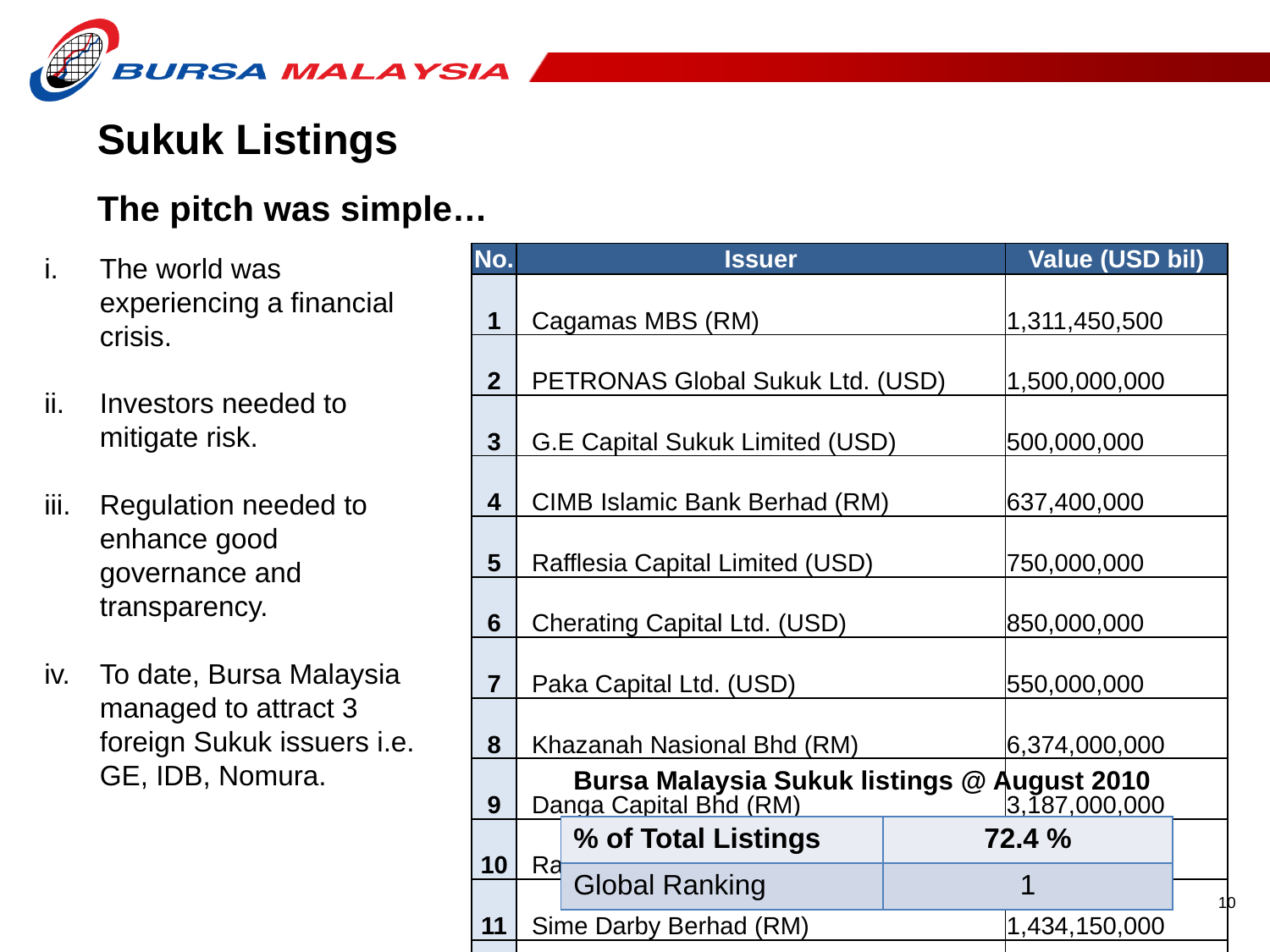

Sukuk Listings
The pitch was simple…
| No. | Issuer | Value (USD bil) |
| --- | --- | --- |
| 1 | Cagamas MBS (RM) | 1,311,450,500 |
| 2 | PETRONAS Global Sukuk Ltd. (USD) | 1,500,000,000 |
| 3 | G.E Capital Sukuk Limited (USD) | 500,000,000 |
| 4 | CIMB Islamic Bank Berhad (RM) | 637,400,000 |
| 5 | Rafflesia Capital Limited (USD) | 750,000,000 |
| 6 | Cherating Capital Ltd. (USD) | 850,000,000 |
| 7 | Paka Capital Ltd. (USD) | 550,000,000 |
| 8 | Khazanah Nasional Bhd (RM) | 6,374,000,000 |
| 9 | Danga Capital Bhd (RM) | 3,187,000,000 |
| 10 | Rantau Abang Capital Bhd (RM) | 3,187,000,000 |
| 11 | Sime Darby Berhad (RM) | 1,434,150,000 |
| 12 | 1Malaysia Sukuk Global Berhad (USD) | 1,250,000,000 |
| 13 | Nomura Sukuk Limited (USD) | 100,000,000 |
| 14 | Tadamun Services Berhad (RM) | 318,700,000 |
| Grand Total (USD) |  | 21,949,700,500 |
The world was experiencing a financial crisis.

Investors needed to mitigate risk.

Regulation needed to enhance good governance and transparency.

To date, Bursa Malaysia managed to attract 3 foreign Sukuk issuers i.e. GE, IDB, Nomura.
Bursa Malaysia Sukuk listings @ August 2010
| % of Total Listings | 72.4 % |
| --- | --- |
| Global Ranking | 1 |
10